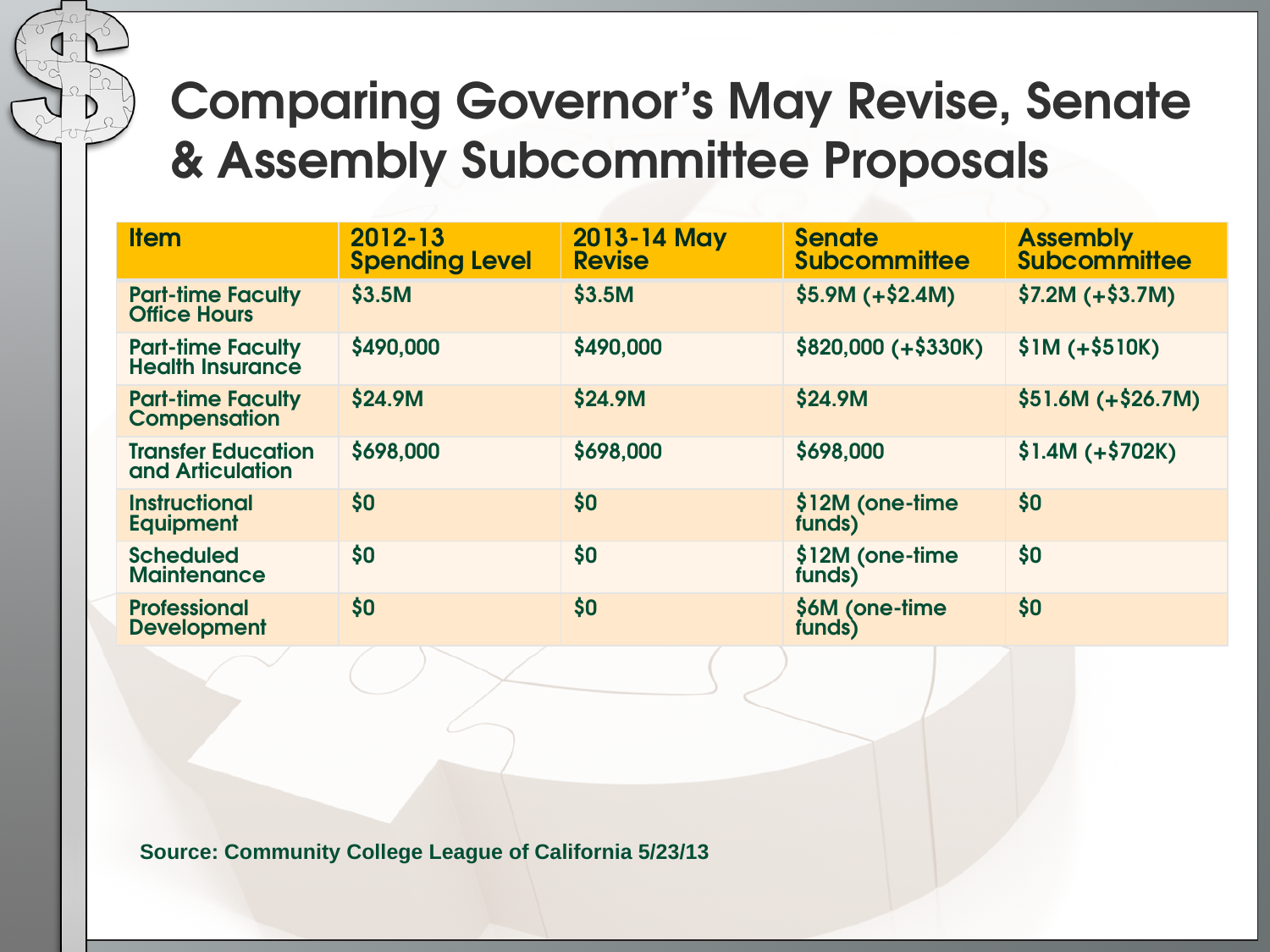

# Comparing Governor’s May Revise, Senate & Assembly Subcommittee Proposals
| Item | 2012-13 Spending Level | 2013-14 May Revise | Senate Subcommittee | Assembly Subcommittee |
| --- | --- | --- | --- | --- |
| Part-time Faculty Office Hours | $3.5M | $3.5M | $5.9M (+$2.4M) | $7.2M (+$3.7M) |
| Part-time Faculty Health Insurance | $490,000 | $490,000 | $820,000 (+$330K) | $1M (+$510K) |
| Part-time Faculty Compensation | $24.9M | $24.9M | $24.9M | $51.6M (+$26.7M) |
| Transfer Education and Articulation | $698,000 | $698,000 | $698,000 | $1.4M (+$702K) |
| Instructional Equipment | $0 | $0 | $12M (one-time funds) | $0 |
| Scheduled Maintenance | $0 | $0 | $12M (one-time funds) | $0 |
| Professional Development | $0 | $0 | $6M (one-time funds) | $0 |

Source: Community College League of California 5/23/13